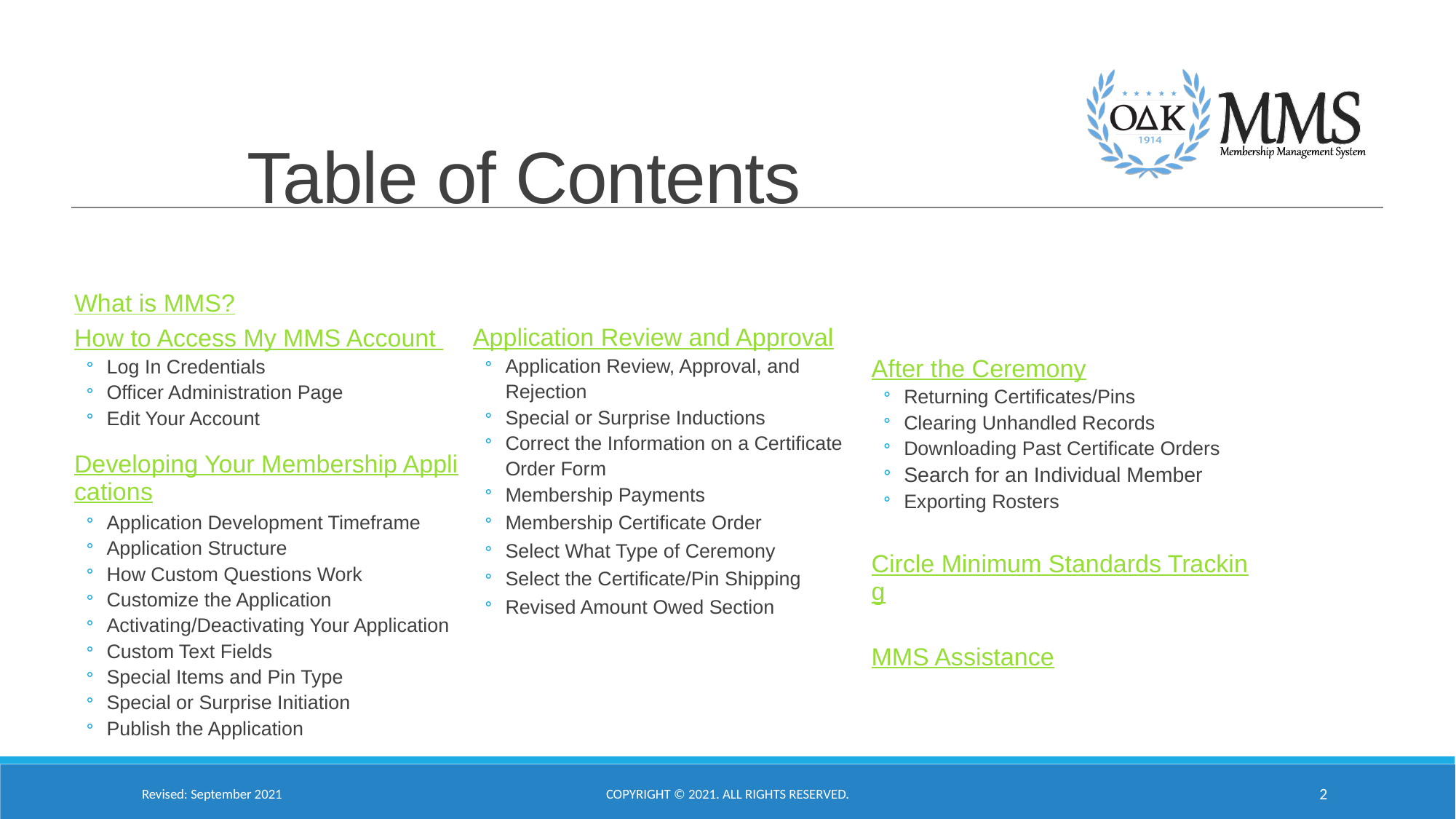

# Table of Contents
What is MMS?
How to Access My MMS Account
Log In Credentials
Officer Administration Page
Edit Your Account
Developing Your Membership Applications
Application Development Timeframe
Application Structure
How Custom Questions Work
Customize the Application
Activating/Deactivating Your Application
Custom Text Fields
Special Items and Pin Type
Special or Surprise Initiation
Publish the Application

Application Review and Approval
Application Review, Approval, and Rejection
Special or Surprise Inductions
Correct the Information on a Certificate Order Form
Membership Payments
Membership Certificate Order
Select What Type of Ceremony
Select the Certificate/Pin Shipping
Revised Amount Owed Section

After the Ceremony
Returning Certificates/Pins
Clearing Unhandled Records
Downloading Past Certificate Orders
Search for an Individual Member
Exporting Rosters

Circle Minimum Standards Tracking

MMS Assistance

Revised: September 2021
Copyright © 2021. All Rights Reserved.
2